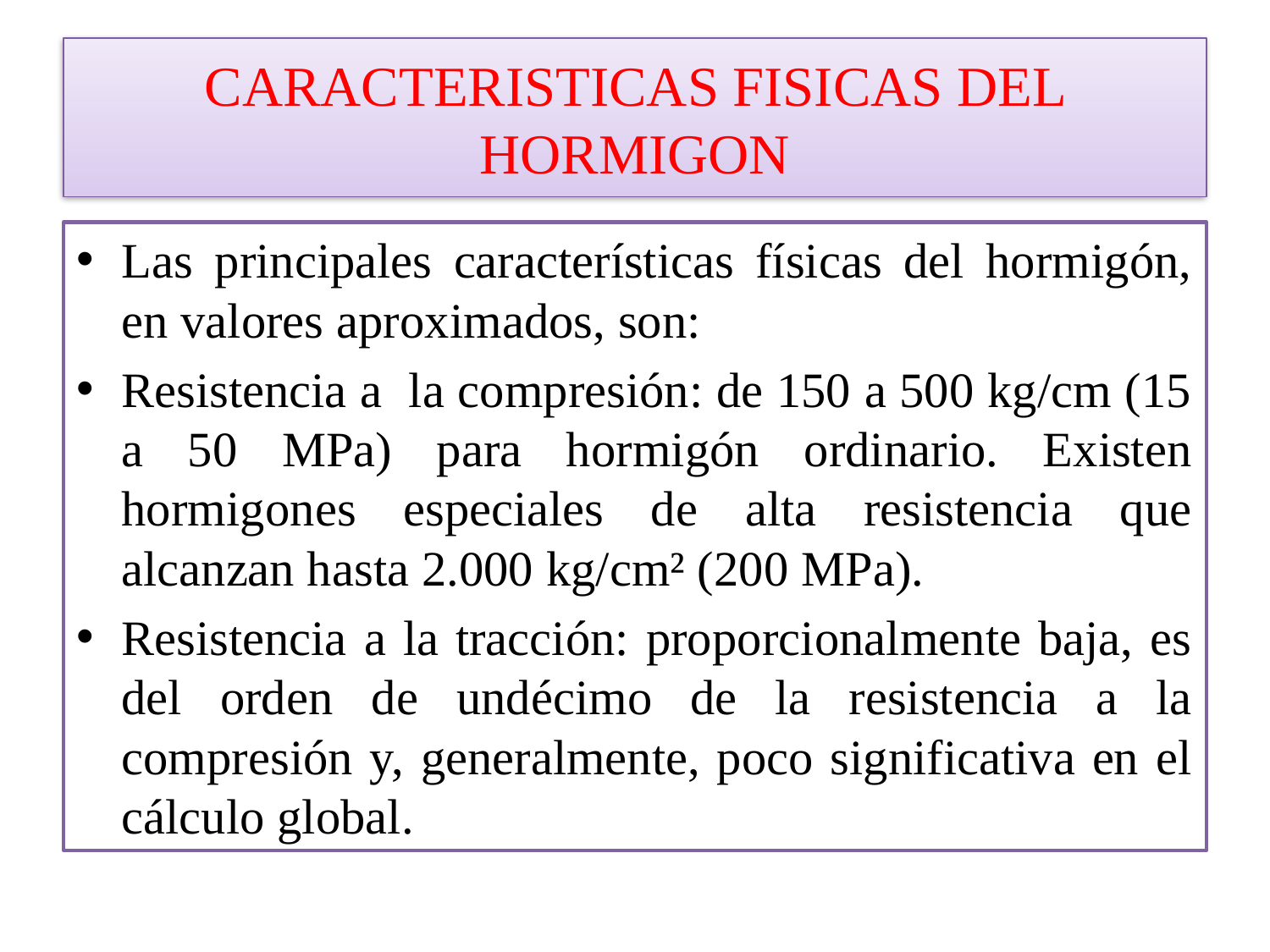

# CARACTERISTICAS FISICAS DEL HORMIGON
Las principales características físicas del hormigón, en valores aproximados, son:
Resistencia a  la compresión: de 150 a 500 kg/cm (15 a 50 MPa) para hormigón ordinario. Existen hormigones especiales de alta resistencia que alcanzan hasta 2.000 kg/cm² (200 MPa).
Resistencia a la tracción: proporcionalmente baja, es del orden de undécimo de la resistencia a la compresión y, generalmente, poco significativa en el cálculo global.